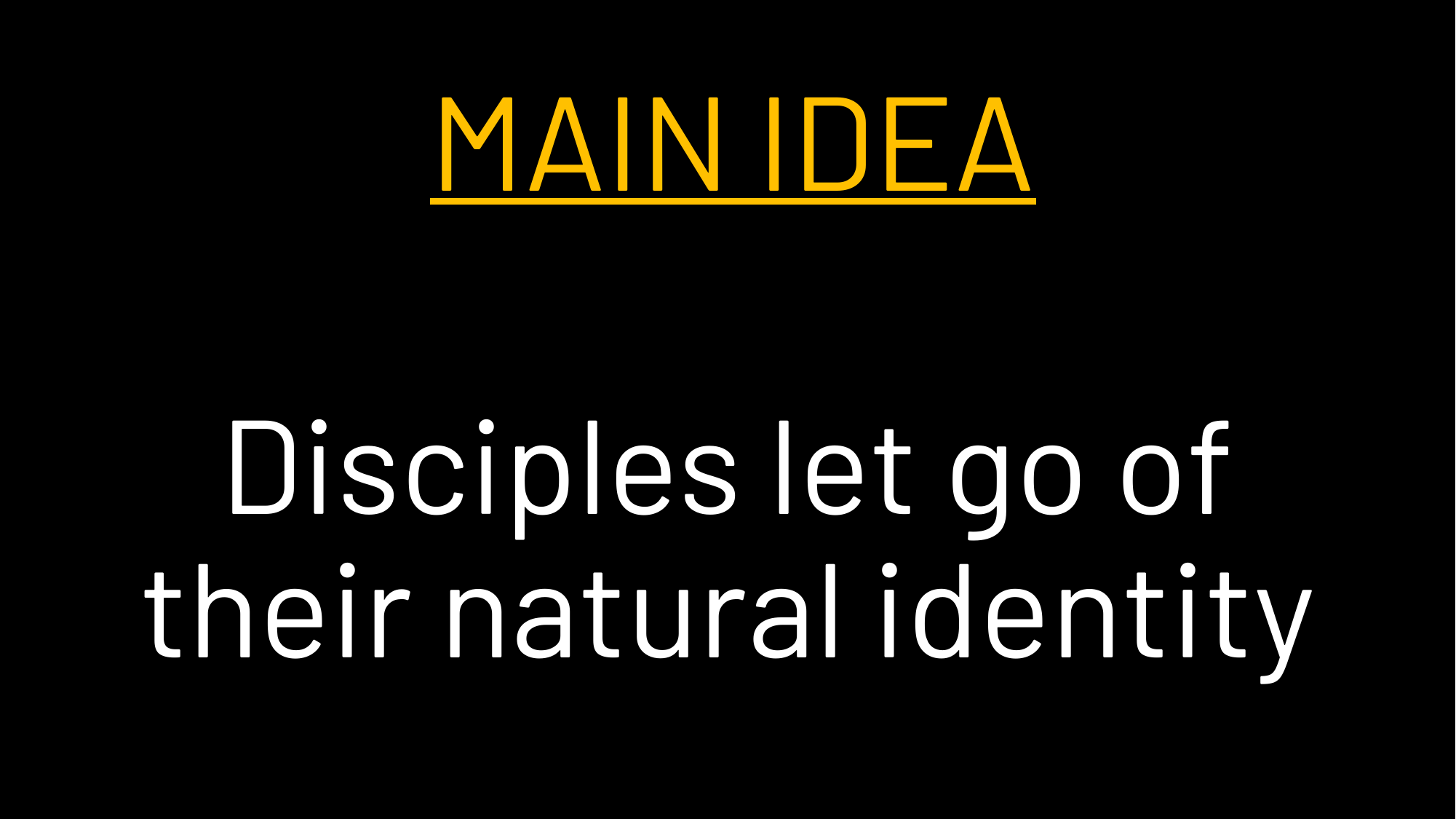

# MAIN IDEA

Disciples let go of their natural identity